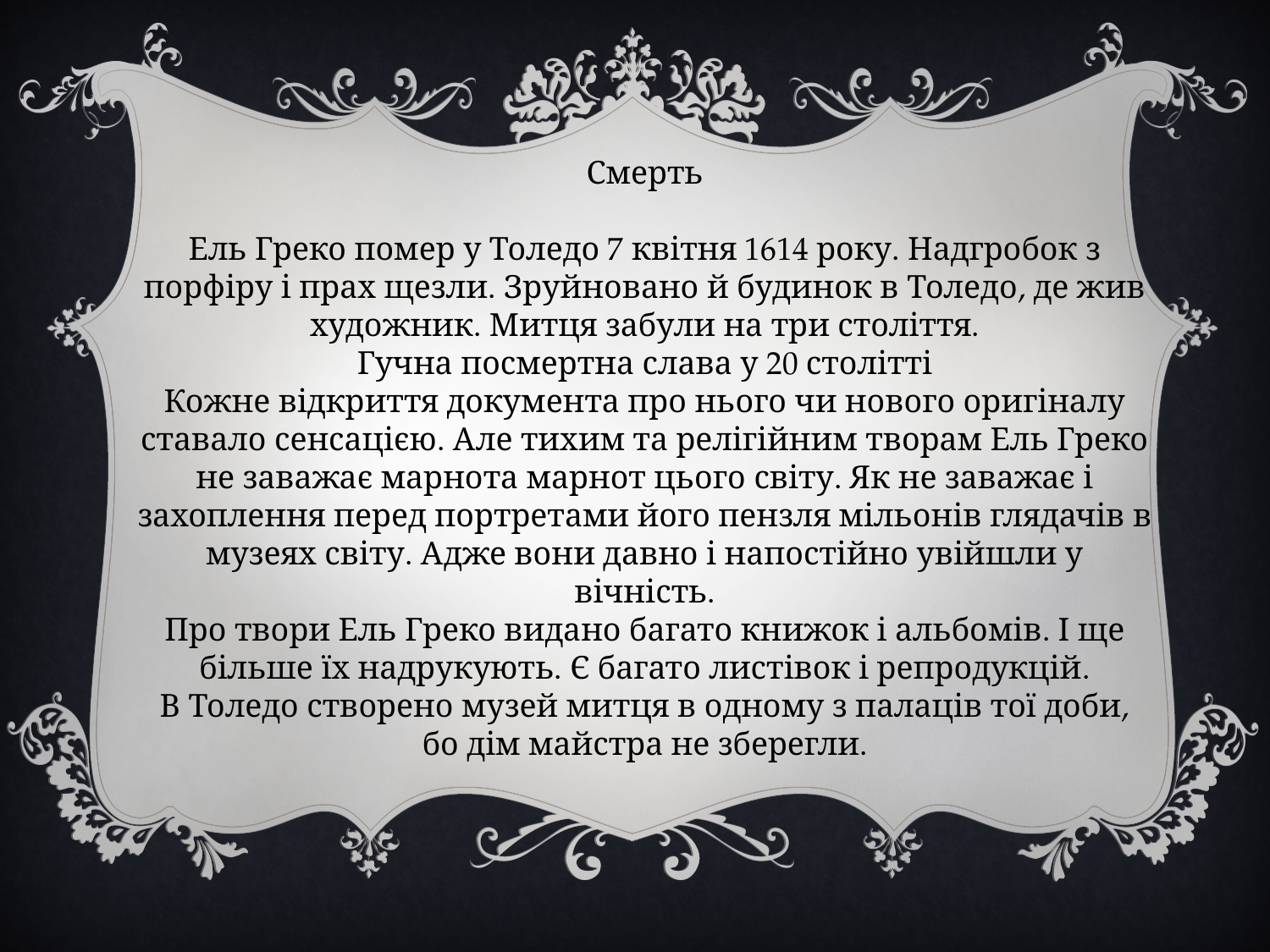

Смерть

Ель Греко помер у Толедо 7 квітня 1614 року. Надгробок з порфіру і прах щезли. Зруйновано й будинок в Толедо, де жив художник. Митця забули на три століття.
Гучна посмертна слава у 20 столітті
Кожне відкриття документа про нього чи нового оригіналу ставало сенсацією. Але тихим та релігійним творам Ель Греко не заважає марнота марнот цього світу. Як не заважає і захоплення перед портретами його пензля мільонів глядачів в музеях світу. Адже вони давно і напостійно увійшли у вічність.
Про твори Ель Греко видано багато книжок і альбомів. І ще більше їх надрукують. Є багато листівок і репродукцій. В Толедо створено музей митця в одному з палаців тої доби, бо дім майстра не зберегли.